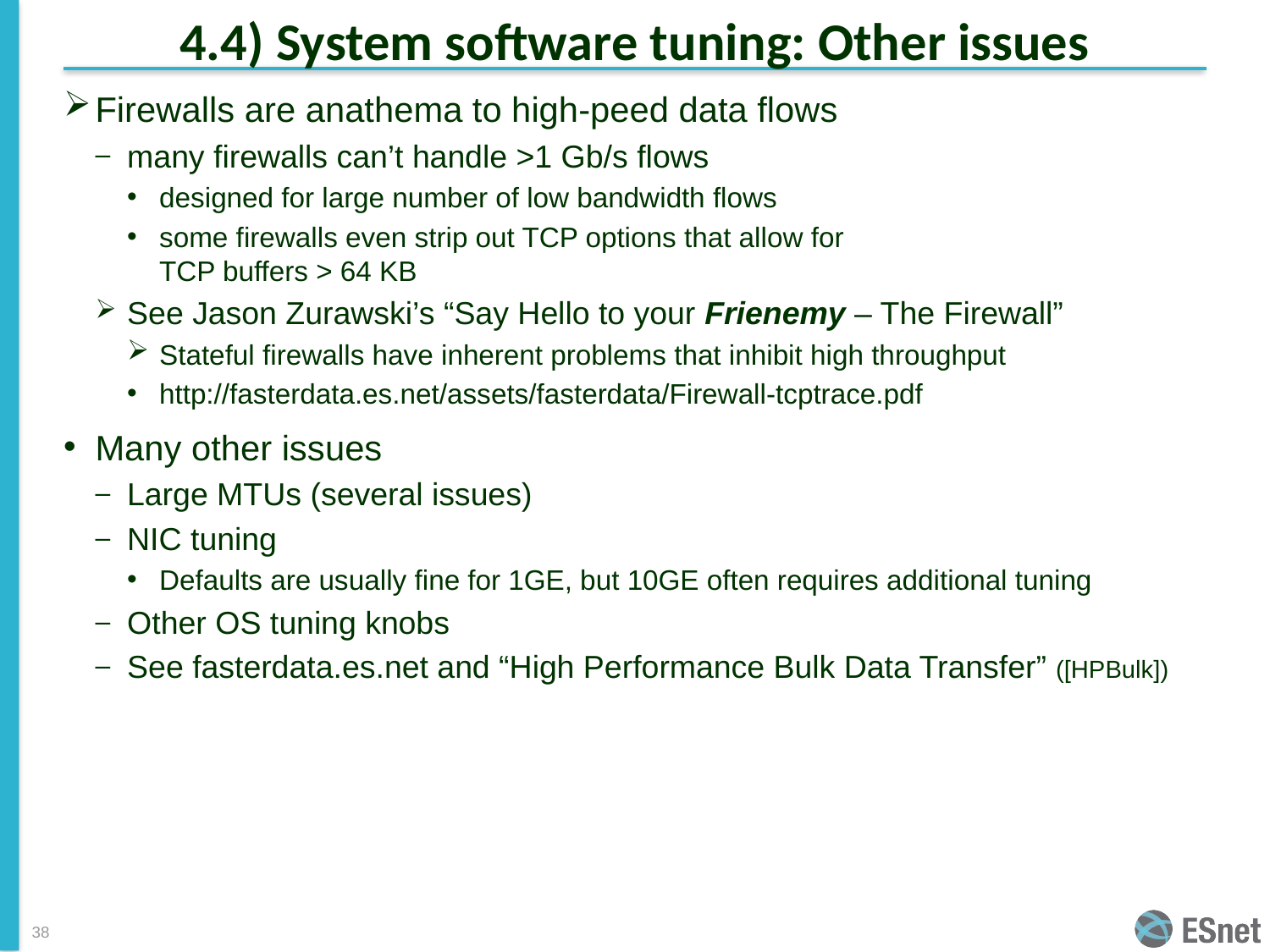

# 4.4) System software tuning: Other issues
Firewalls are anathema to high-peed data flows
many firewalls can’t handle >1 Gb/s flows
designed for large number of low bandwidth flows
some firewalls even strip out TCP options that allow for
TCP buffers > 64 KB
See Jason Zurawski’s “Say Hello to your Frienemy – The Firewall”
Stateful firewalls have inherent problems that inhibit high throughput
http://fasterdata.es.net/assets/fasterdata/Firewall-tcptrace.pdf
Many other issues
Large MTUs (several issues)
NIC tuning
Defaults are usually fine for 1GE, but 10GE often requires additional tuning
Other OS tuning knobs
See fasterdata.es.net and “High Performance Bulk Data Transfer” ([HPBulk])

38